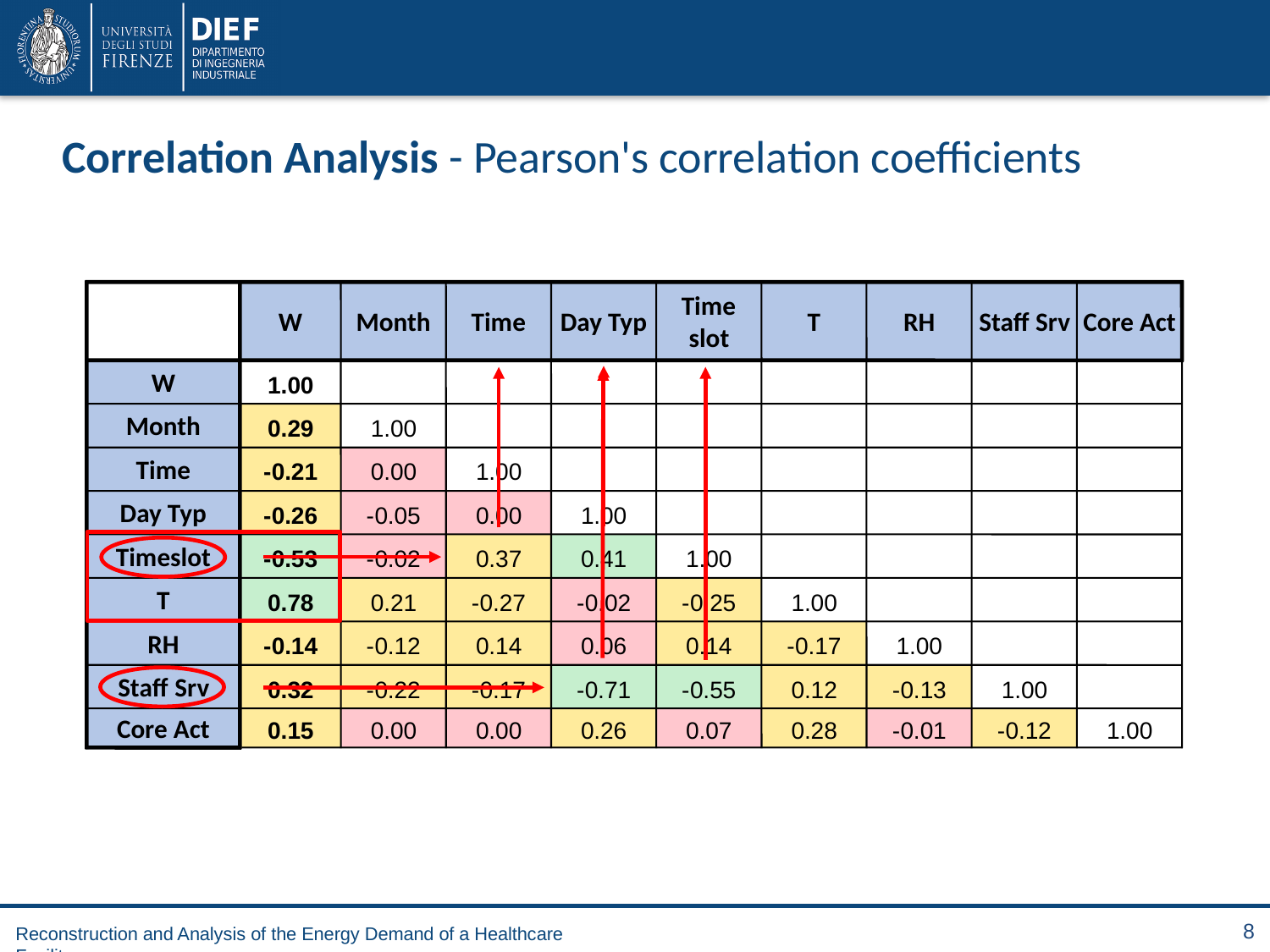

# Correlation Analysis - Pearson's correlation coefficients

Time
W
Month
Time
Day
Typ
T
RH
Staff
Srv
Core
Act
slot

W
1.00

Month
0.29
1.00

Time
-
0.21
0.00
1.00

Day
Typ
-
0.26
-
0.05
0.00
1.00

Timeslot
-
0.53
-
0.02
0.37
0.41
1.00

T
0.78
0.21
-
0.27
-
0.02
-
0.25
1.00

RH
-
0.14
-
0.12
0.14
0.06
0.14
-
0.17
1.00

Staff
Srv
0.32
-
0.22
-
0.17
-
0.71
-
0.55
0.12
-
0.13
1.00

Core
Act
0.15
0.00
0.00
0.26
0.07
0.28
-
0.01
-
0.12
1.00

Reconstruction and Analysis of the Energy Demand of a Healthcare Facility
8